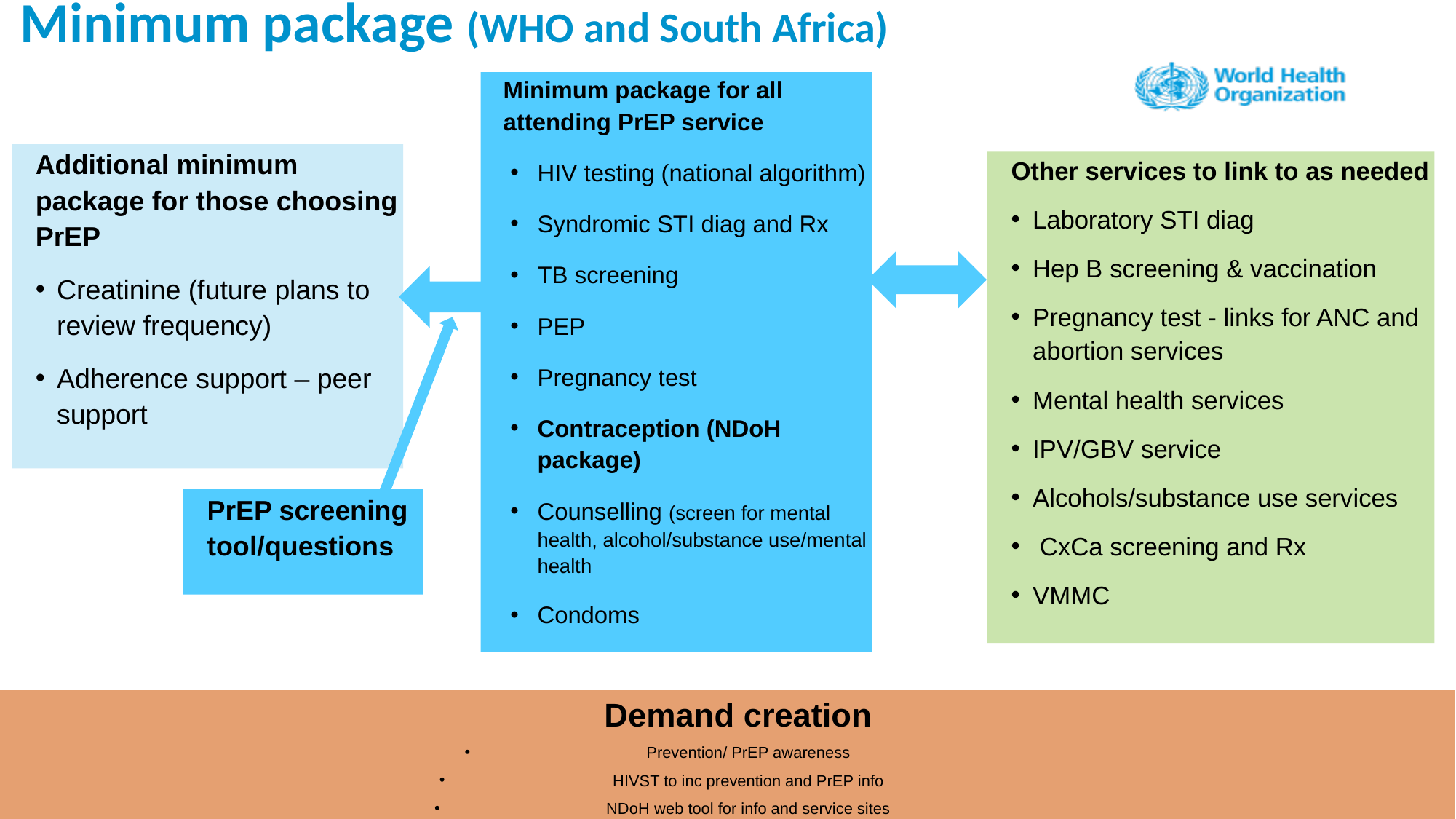

# Minimum package (WHO and South Africa)
Minimum package for all attending PrEP service
HIV testing (national algorithm)
Syndromic STI diag and Rx
TB screening
PEP
Pregnancy test
Contraception (NDoH package)
Counselling (screen for mental health, alcohol/substance use/mental health
Condoms
Additional minimum package for those choosing PrEP
Creatinine (future plans to review frequency)
Adherence support – peer support

Other services to link to as needed
Laboratory STI diag
Hep B screening & vaccination
Pregnancy test - links for ANC and abortion services
Mental health services
IPV/GBV service
Alcohols/substance use services
 CxCa screening and Rx
VMMC

PrEP screening tool/questions

Demand creation
Prevention/ PrEP awareness
HIVST to inc prevention and PrEP info
NDoH web tool for info and service sites

14